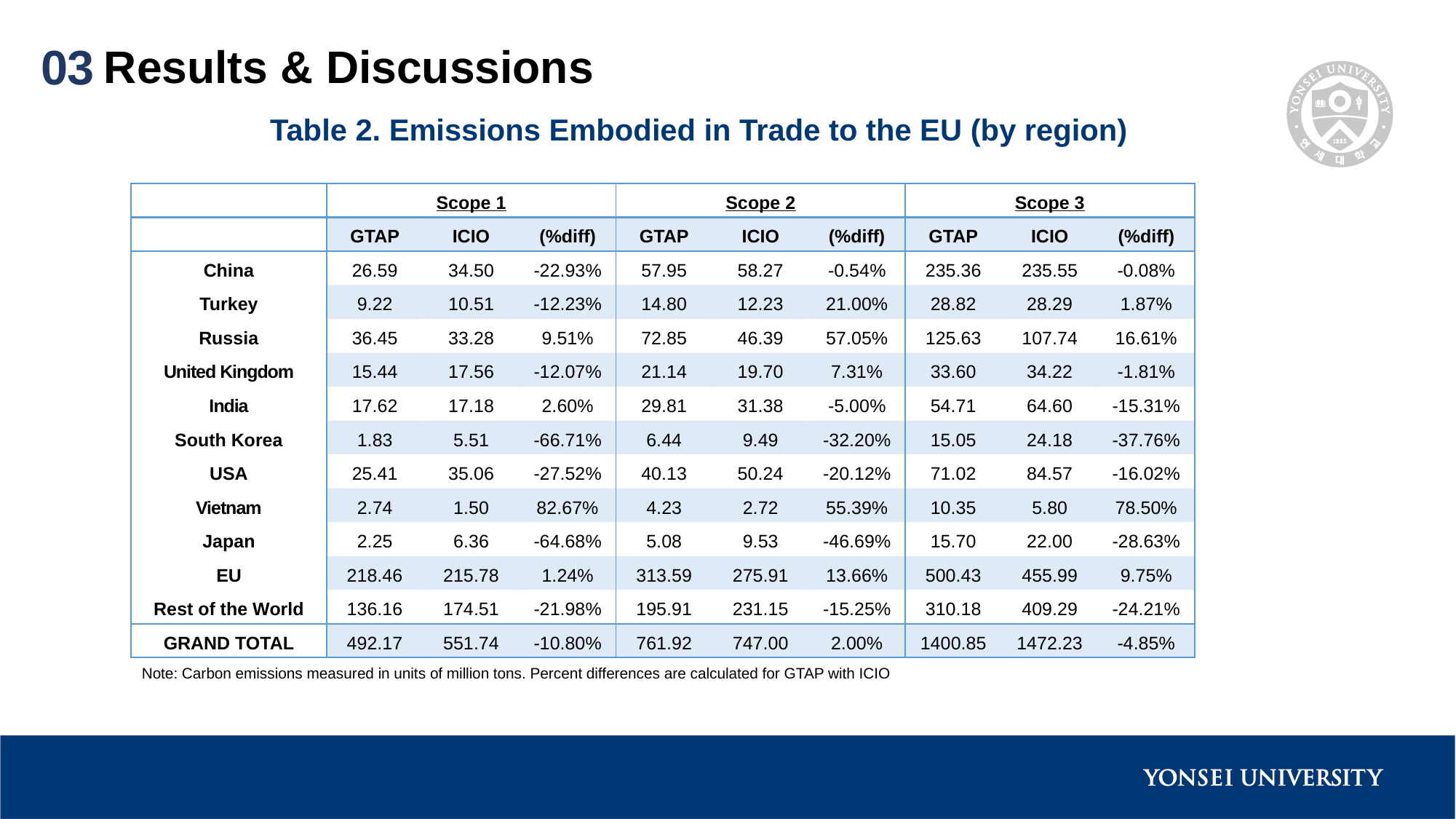

Results & Discussions
03
Table 2. Emissions Embodied in Trade to the EU (by region)
|  | Scope 1 |  |  | Scope 2 |  |  | Scope 3 |  |  |
| --- | --- | --- | --- | --- | --- | --- | --- | --- | --- |
|  | GTAP | ICIO | (%diff) | GTAP | ICIO | (%diff) | GTAP | ICIO | (%diff) |
| China | 26.59 | 34.50 | -22.93% | 57.95 | 58.27 | -0.54% | 235.36 | 235.55 | -0.08% |
| Turkey | 9.22 | 10.51 | -12.23% | 14.80 | 12.23 | 21.00% | 28.82 | 28.29 | 1.87% |
| Russia | 36.45 | 33.28 | 9.51% | 72.85 | 46.39 | 57.05% | 125.63 | 107.74 | 16.61% |
| United Kingdom | 15.44 | 17.56 | -12.07% | 21.14 | 19.70 | 7.31% | 33.60 | 34.22 | -1.81% |
| India | 17.62 | 17.18 | 2.60% | 29.81 | 31.38 | -5.00% | 54.71 | 64.60 | -15.31% |
| South Korea | 1.83 | 5.51 | -66.71% | 6.44 | 9.49 | -32.20% | 15.05 | 24.18 | -37.76% |
| USA | 25.41 | 35.06 | -27.52% | 40.13 | 50.24 | -20.12% | 71.02 | 84.57 | -16.02% |
| Vietnam | 2.74 | 1.50 | 82.67% | 4.23 | 2.72 | 55.39% | 10.35 | 5.80 | 78.50% |
| Japan | 2.25 | 6.36 | -64.68% | 5.08 | 9.53 | -46.69% | 15.70 | 22.00 | -28.63% |
| EU | 218.46 | 215.78 | 1.24% | 313.59 | 275.91 | 13.66% | 500.43 | 455.99 | 9.75% |
| Rest of the World | 136.16 | 174.51 | -21.98% | 195.91 | 231.15 | -15.25% | 310.18 | 409.29 | -24.21% |
| GRAND TOTAL | 492.17 | 551.74 | -10.80% | 761.92 | 747.00 | 2.00% | 1400.85 | 1472.23 | -4.85% |
Note: Carbon emissions measured in units of million tons. Percent differences are calculated for GTAP with ICIO